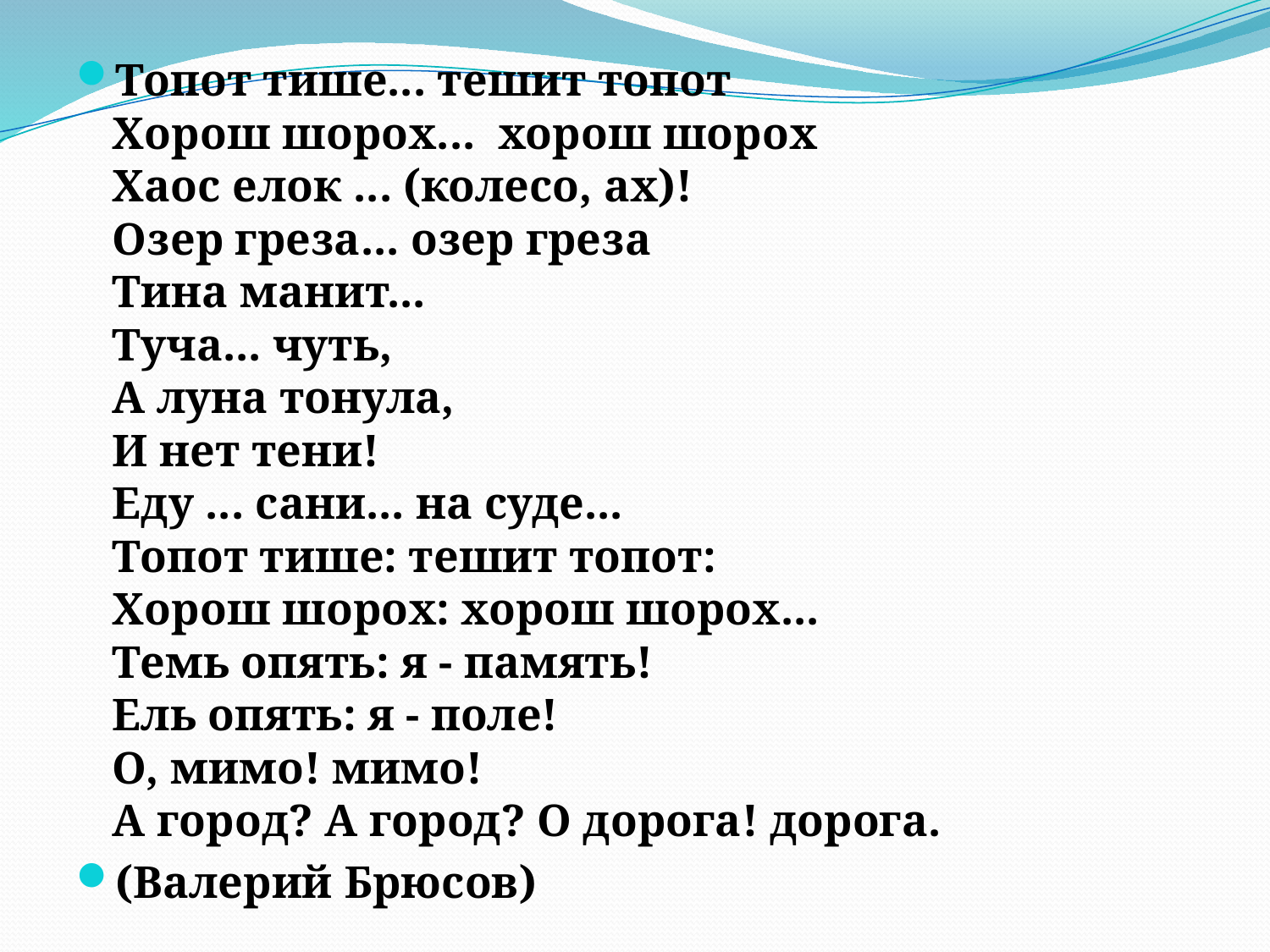

Топот тише... тешит топот  
Хорош шорох...  хорош шорох  
Хаос елок ... (колесо, ах)!  
Озер греза... озер греза  
Тина манит...  
Туча... чуть,  
А луна тонула,  
И нет тени!  
Еду ... сани... на суде...  
Топот тише: тешит топот:  
Хорош шорох: хорош шорох...  
Темь опять: я - память!  
Ель опять: я - поле!  
О, мимо! мимо!  
А город? А город? О дорога! дорога.
(Валерий Брюсов)